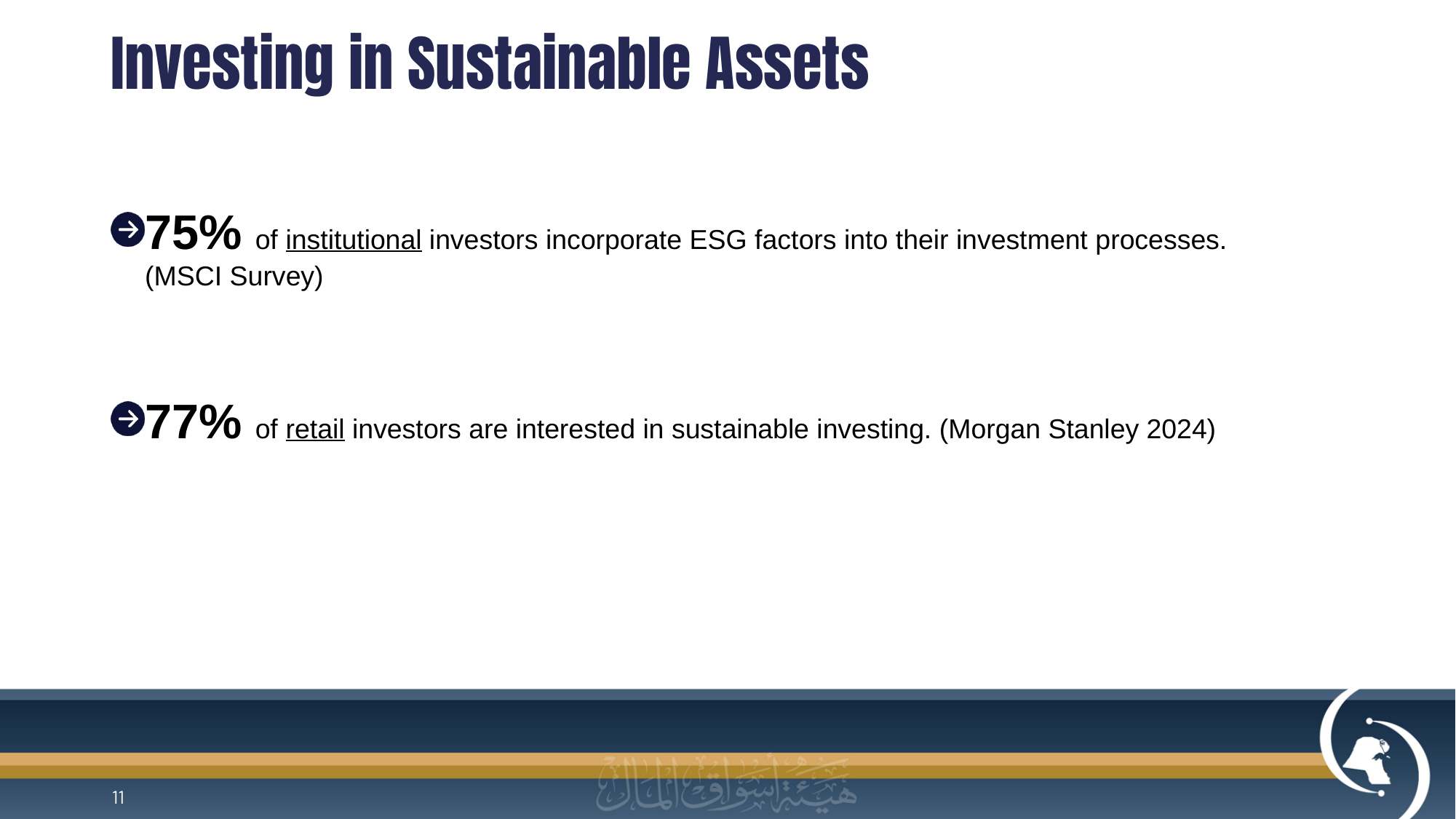

# Investing in Sustainable Assets
75% of institutional investors incorporate ESG factors into their investment processes. (MSCI Survey)

77% of retail investors are interested in sustainable investing. (Morgan Stanley 2024)
11